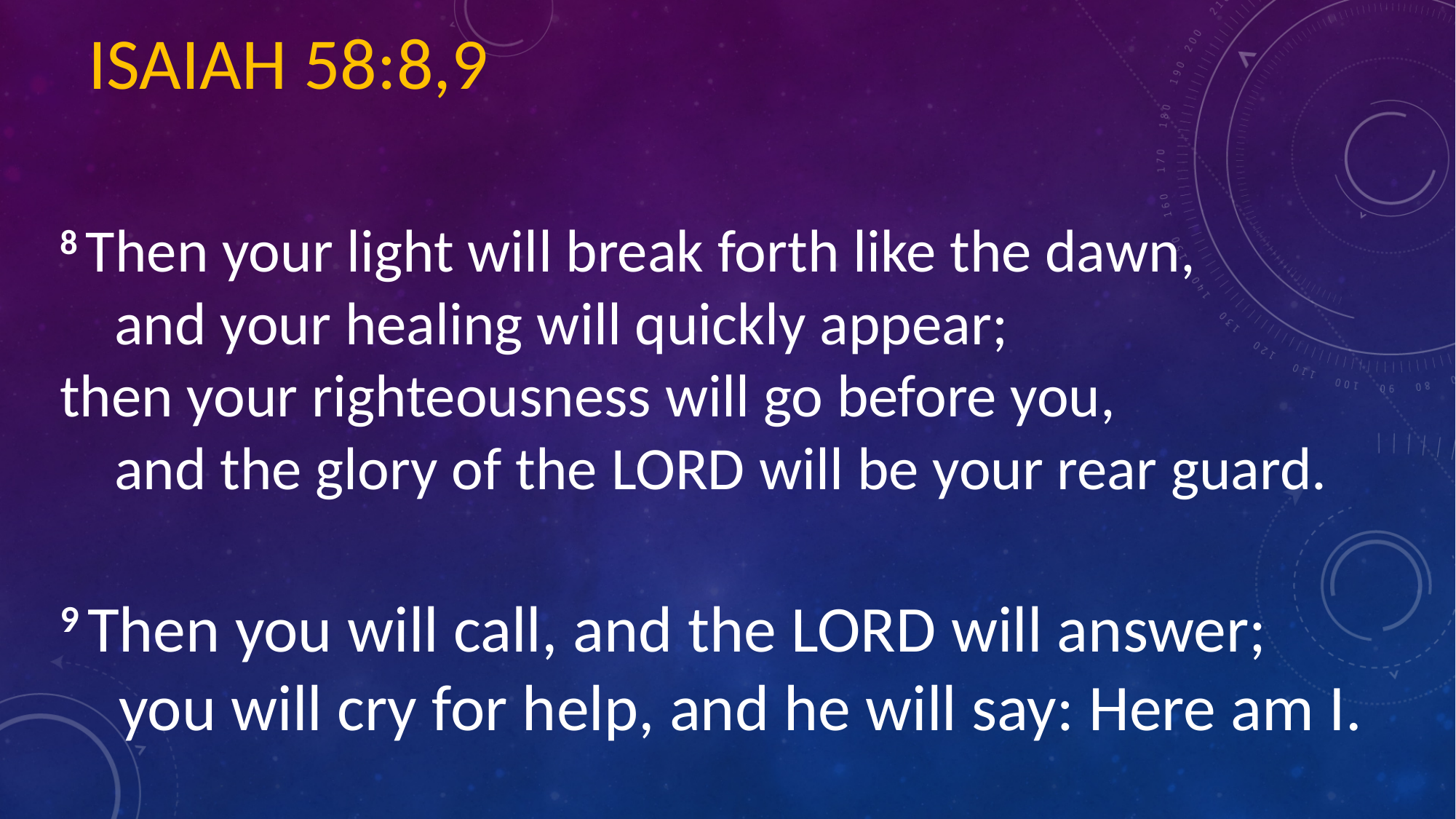

# Isaiah 58:8,9
8 Then your light will break forth like the dawn,
    and your healing will quickly appear;
then your righteousness will go before you,
    and the glory of the Lord will be your rear guard.
9 Then you will call, and the Lord will answer;
    you will cry for help, and he will say: Here am I.